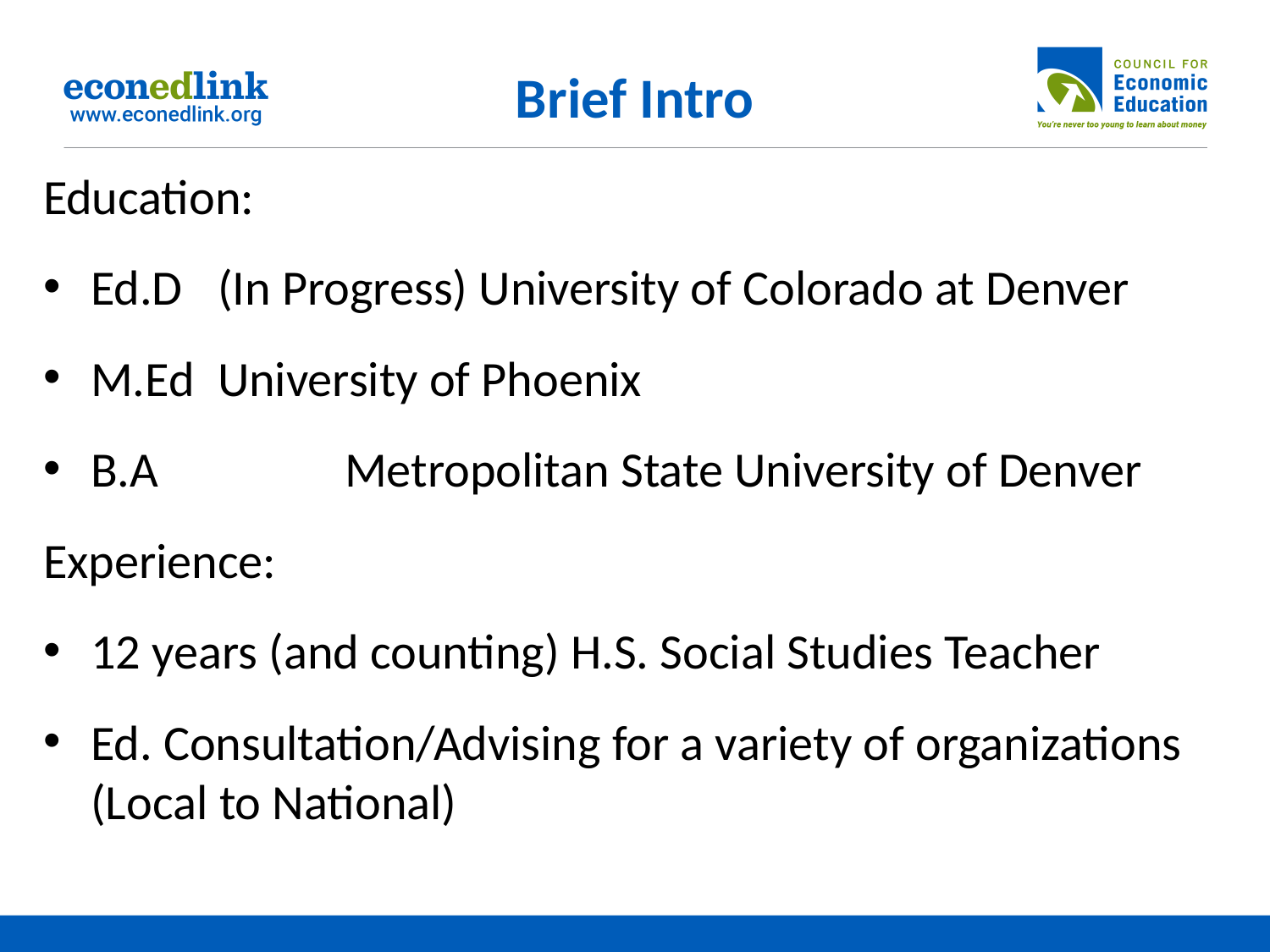

# Brief Intro
Education:
Ed.D	(In Progress) University of Colorado at Denver
M.Ed	University of Phoenix
B.A		Metropolitan State University of Denver
Experience:
12 years (and counting) H.S. Social Studies Teacher
Ed. Consultation/Advising for a variety of organizations (Local to National)